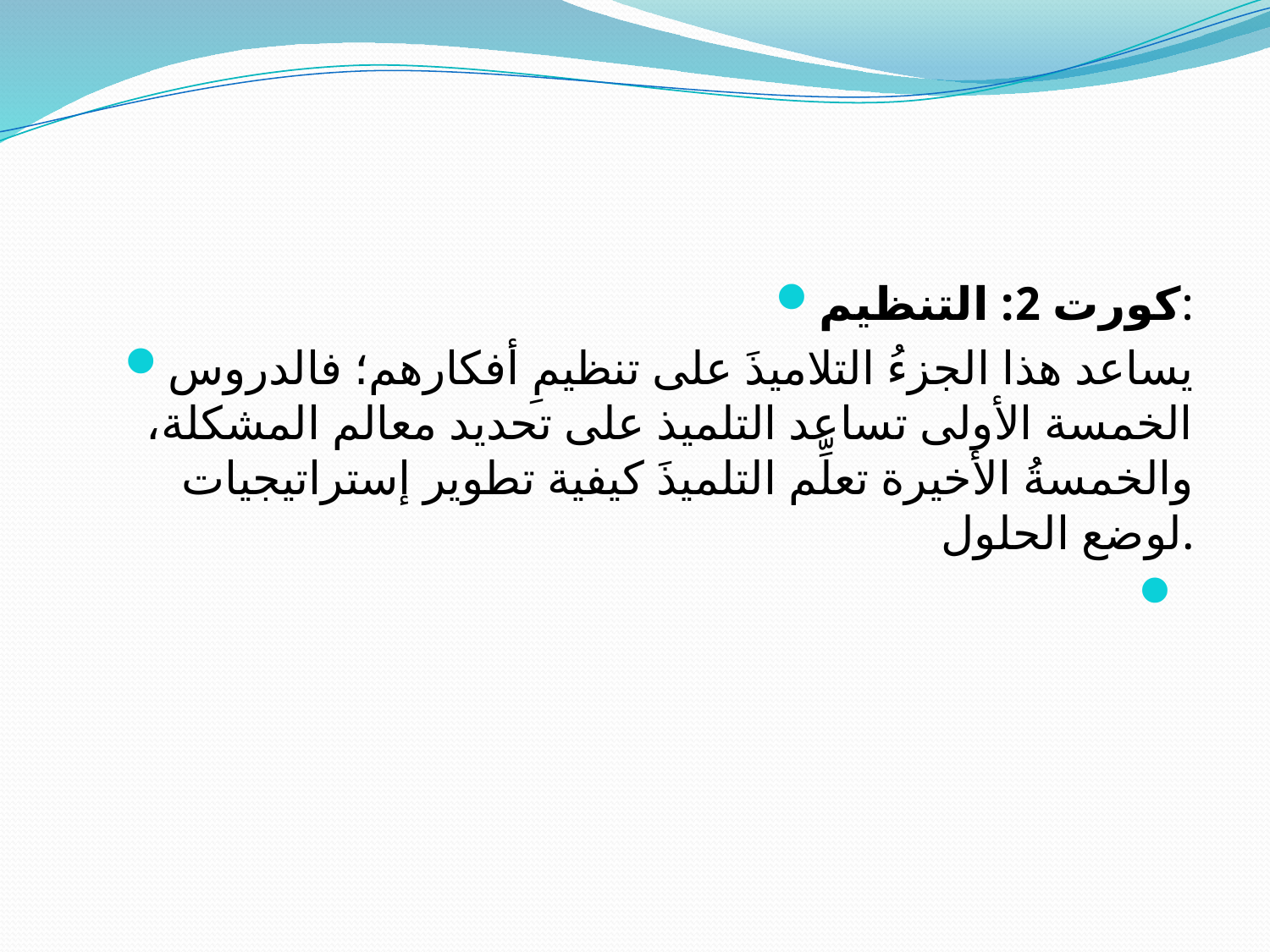

#
كورت 2: التنظيم:
يساعد هذا الجزءُ التلاميذَ على تنظيمِ أفكارهم؛ فالدروس الخمسة الأولى تساعد التلميذ على تحديد معالم المشكلة، والخمسةُ الأخيرة تعلِّم التلميذَ كيفية تطوير إستراتيجيات لوضع الحلول.